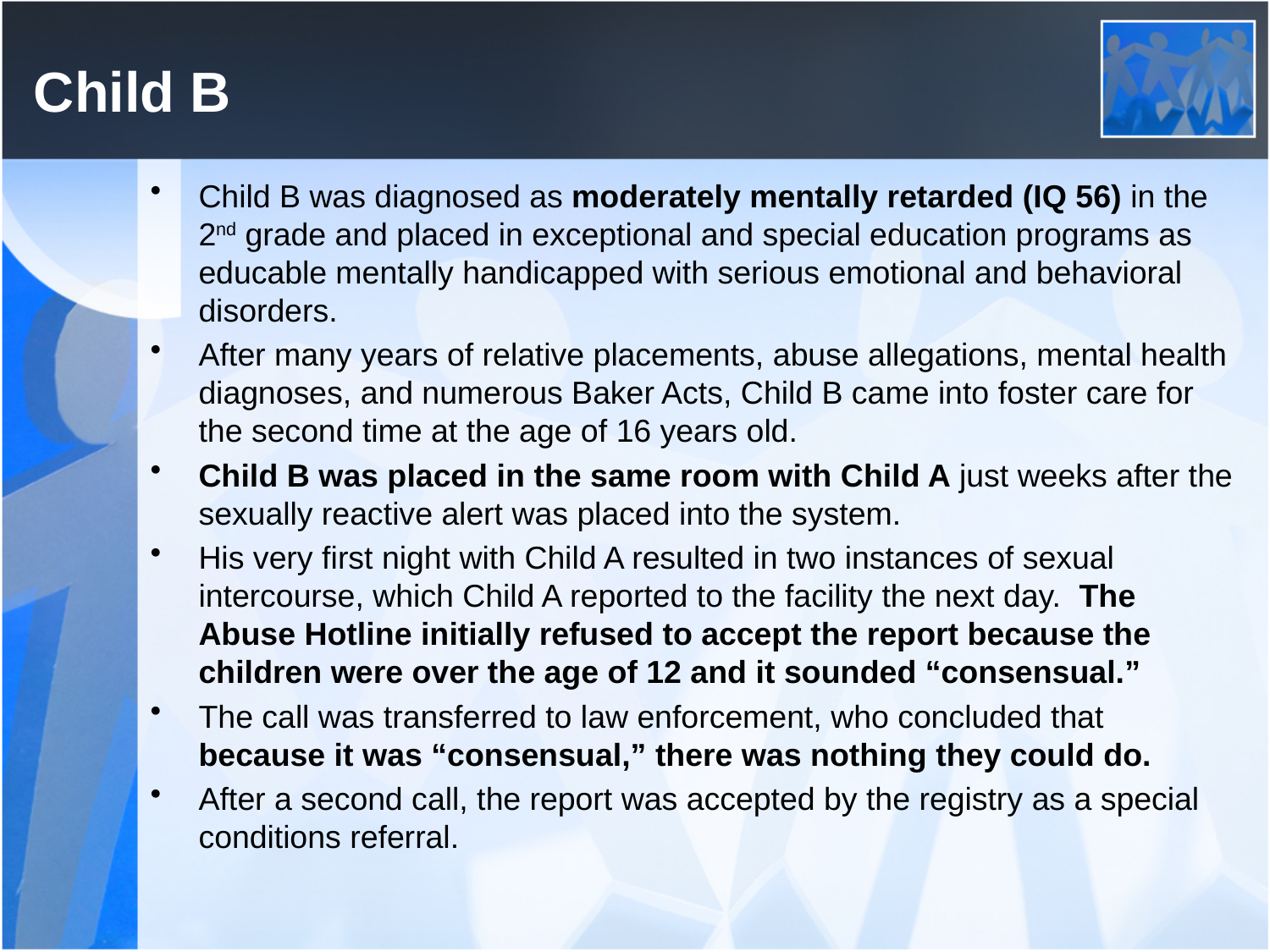

# Child B
Child B was diagnosed as moderately mentally retarded (IQ 56) in the 2nd grade and placed in exceptional and special education programs as educable mentally handicapped with serious emotional and behavioral disorders.
After many years of relative placements, abuse allegations, mental health diagnoses, and numerous Baker Acts, Child B came into foster care for the second time at the age of 16 years old.
Child B was placed in the same room with Child A just weeks after the sexually reactive alert was placed into the system.
His very first night with Child A resulted in two instances of sexual intercourse, which Child A reported to the facility the next day.  The Abuse Hotline initially refused to accept the report because the children were over the age of 12 and it sounded “consensual.”
The call was transferred to law enforcement, who concluded that because it was “consensual,” there was nothing they could do.
After a second call, the report was accepted by the registry as a special conditions referral.